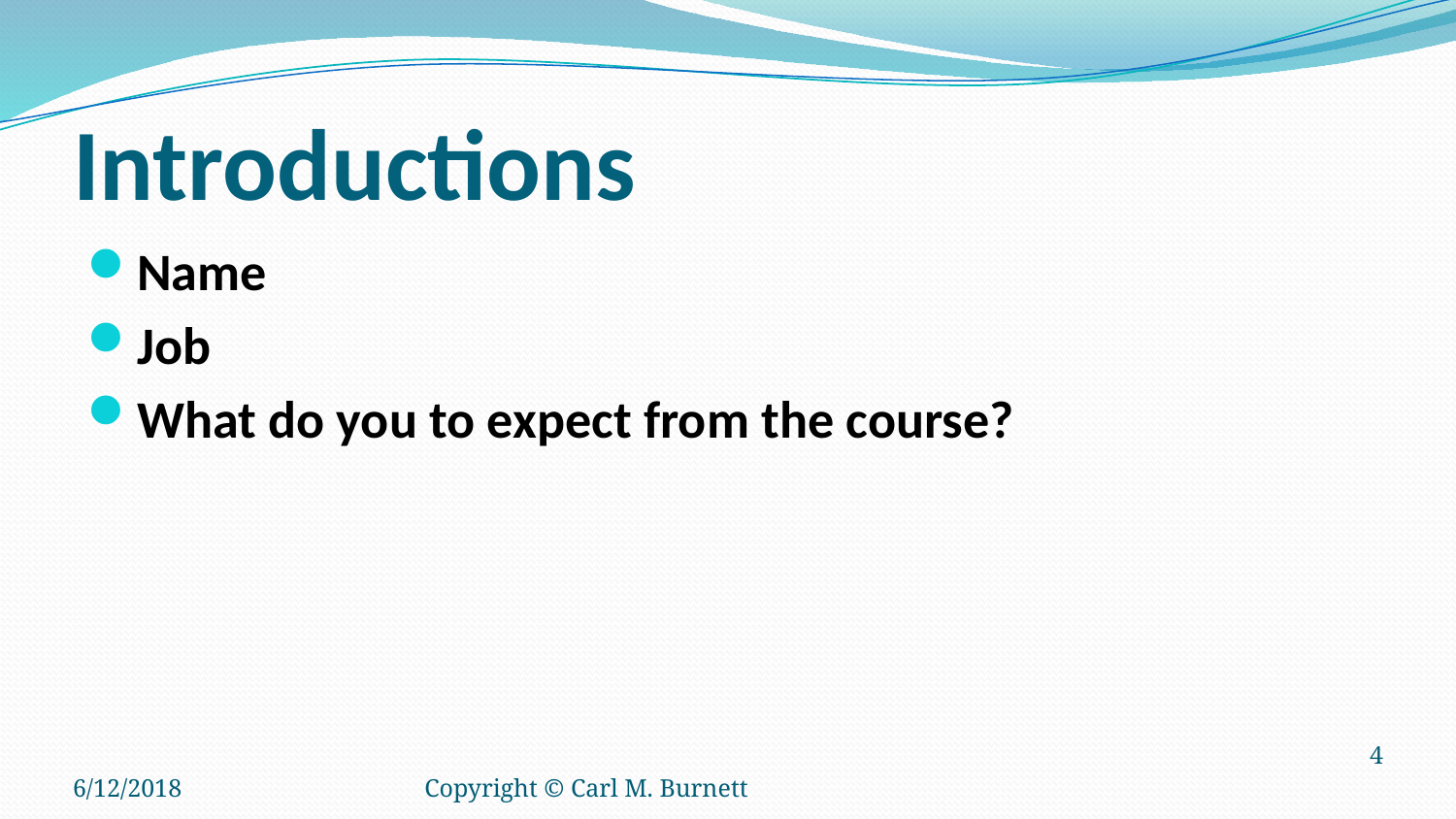

# Introductions
Name
Job
What do you to expect from the course?
6/12/2018
Copyright © Carl M. Burnett

4